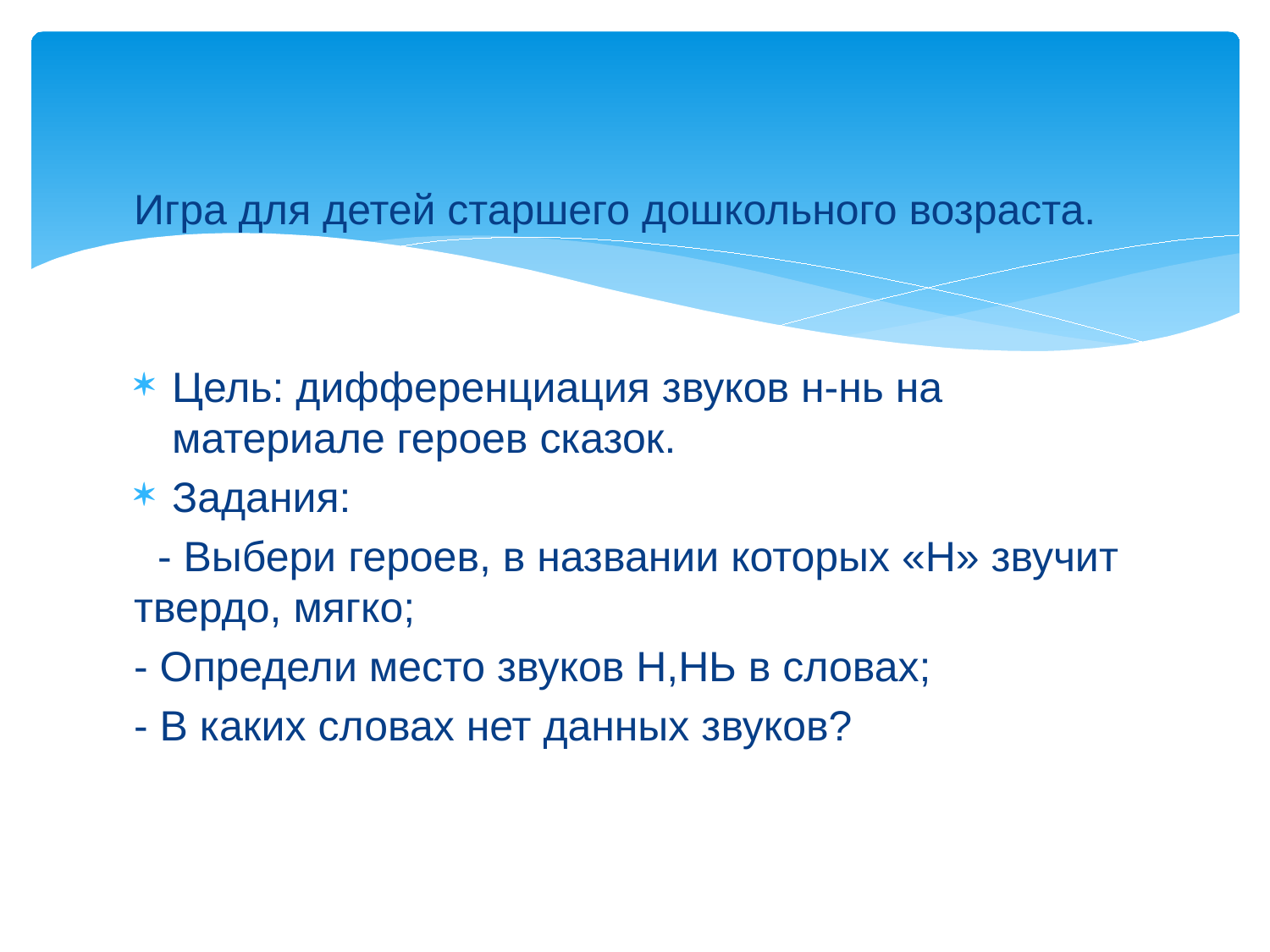

#
Игра для детей старшего дошкольного возраста.

Цель: дифференциация звуков н-нь на материале героев сказок.
Задания:
  - Выбери героев, в названии которых «Н» звучит твердо, мягко;
- Определи место звуков Н,НЬ в словах;
- В каких словах нет данных звуков?